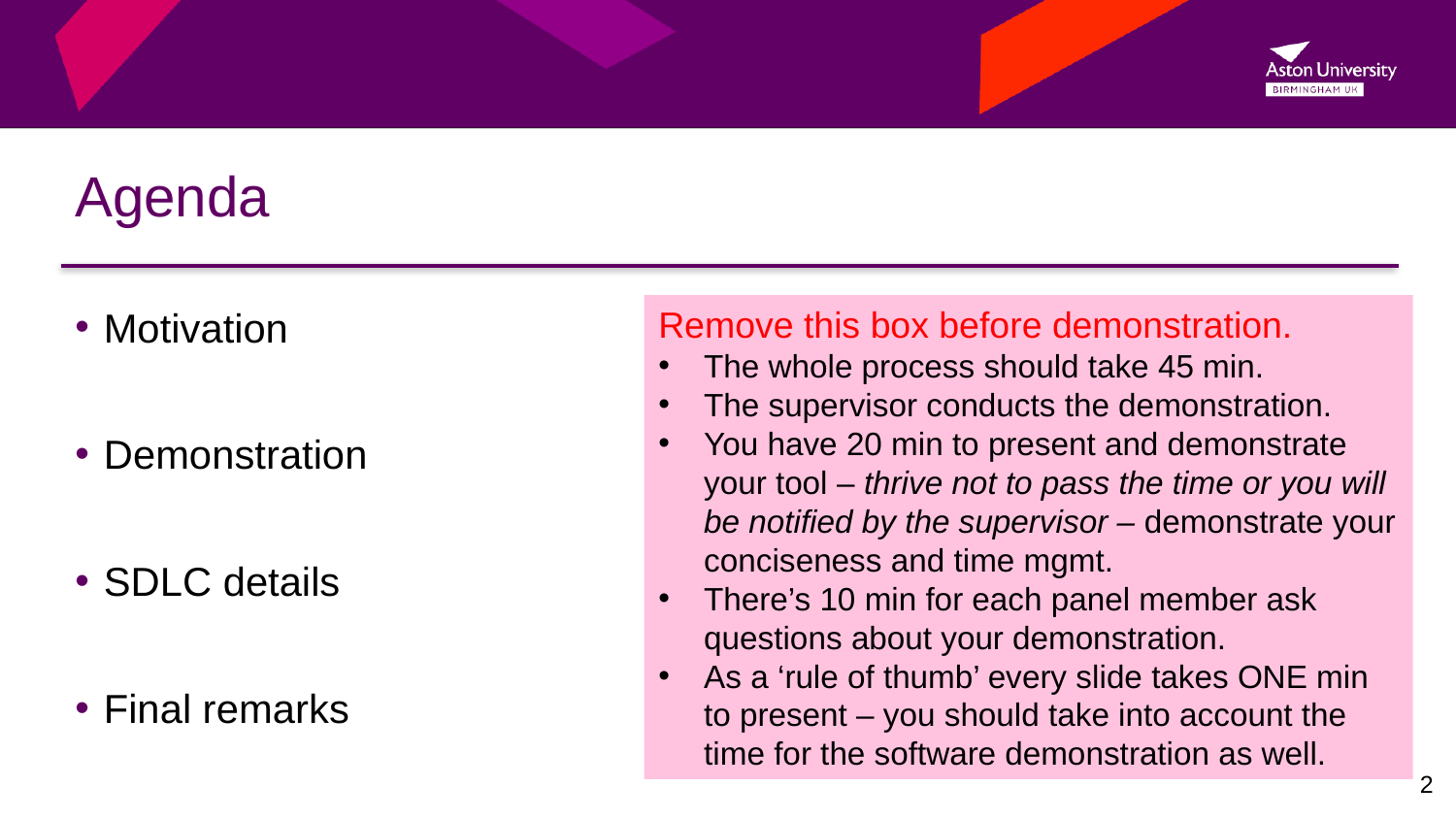

# Agenda
Motivation

Demonstration

SDLC details

Final remarks

Remove this box before demonstration.
The whole process should take 45 min.
The supervisor conducts the demonstration.
You have 20 min to present and demonstrate your tool – thrive not to pass the time or you will be notified by the supervisor – demonstrate your conciseness and time mgmt.
There’s 10 min for each panel member ask questions about your demonstration.
As a ‘rule of thumb’ every slide takes ONE min to present – you should take into account the time for the software demonstration as well.